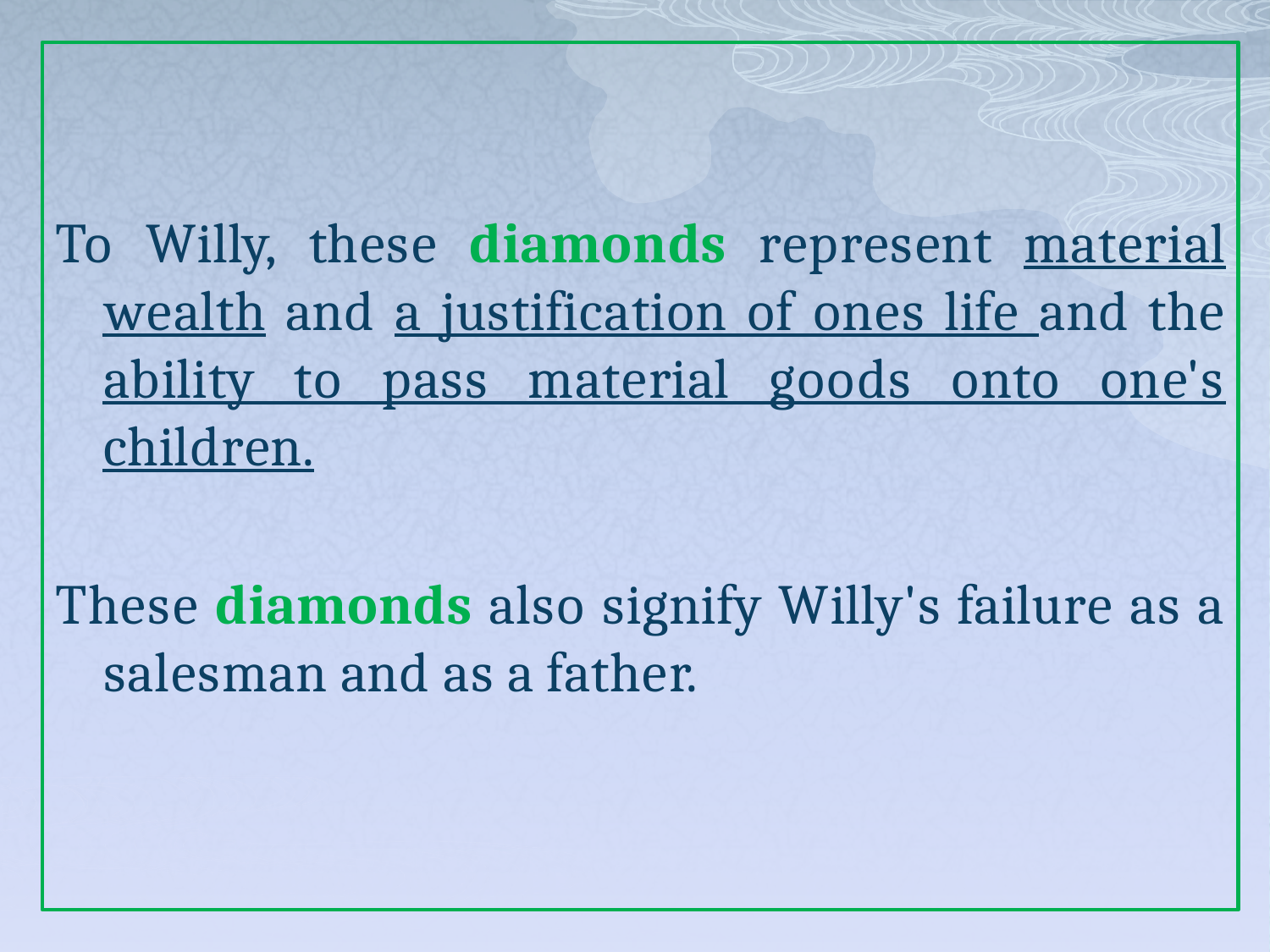

To Willy, these diamonds represent material wealth and a justification of ones life and the ability to pass material goods onto one's children.

These diamonds also signify Willy's failure as a salesman and as a father.